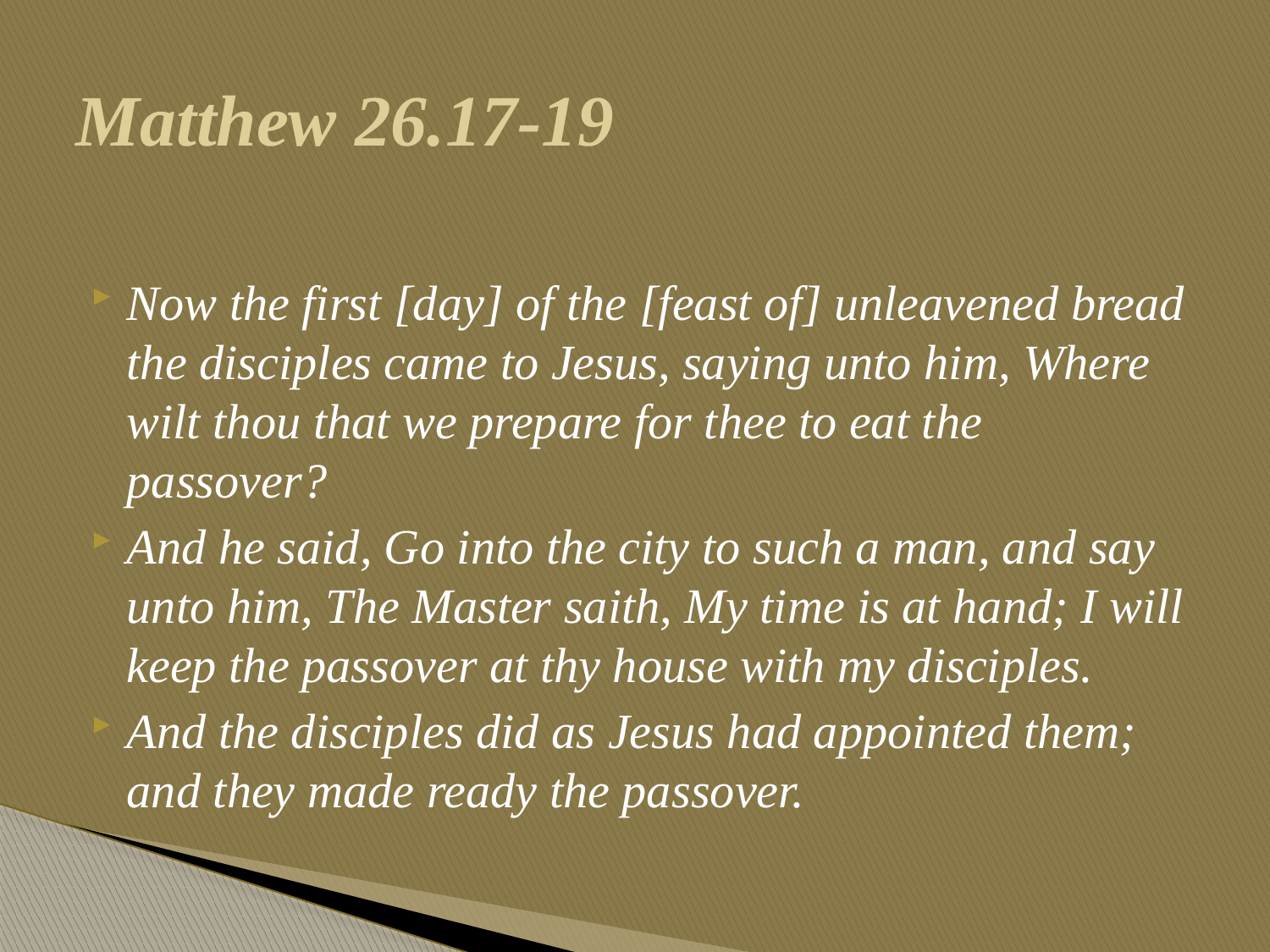

# Matthew 26.17-19
Now the first [day] of the [feast of] unleavened bread the disciples came to Jesus, saying unto him, Where wilt thou that we prepare for thee to eat the passover?
And he said, Go into the city to such a man, and say unto him, The Master saith, My time is at hand; I will keep the passover at thy house with my disciples.
And the disciples did as Jesus had appointed them; and they made ready the passover.